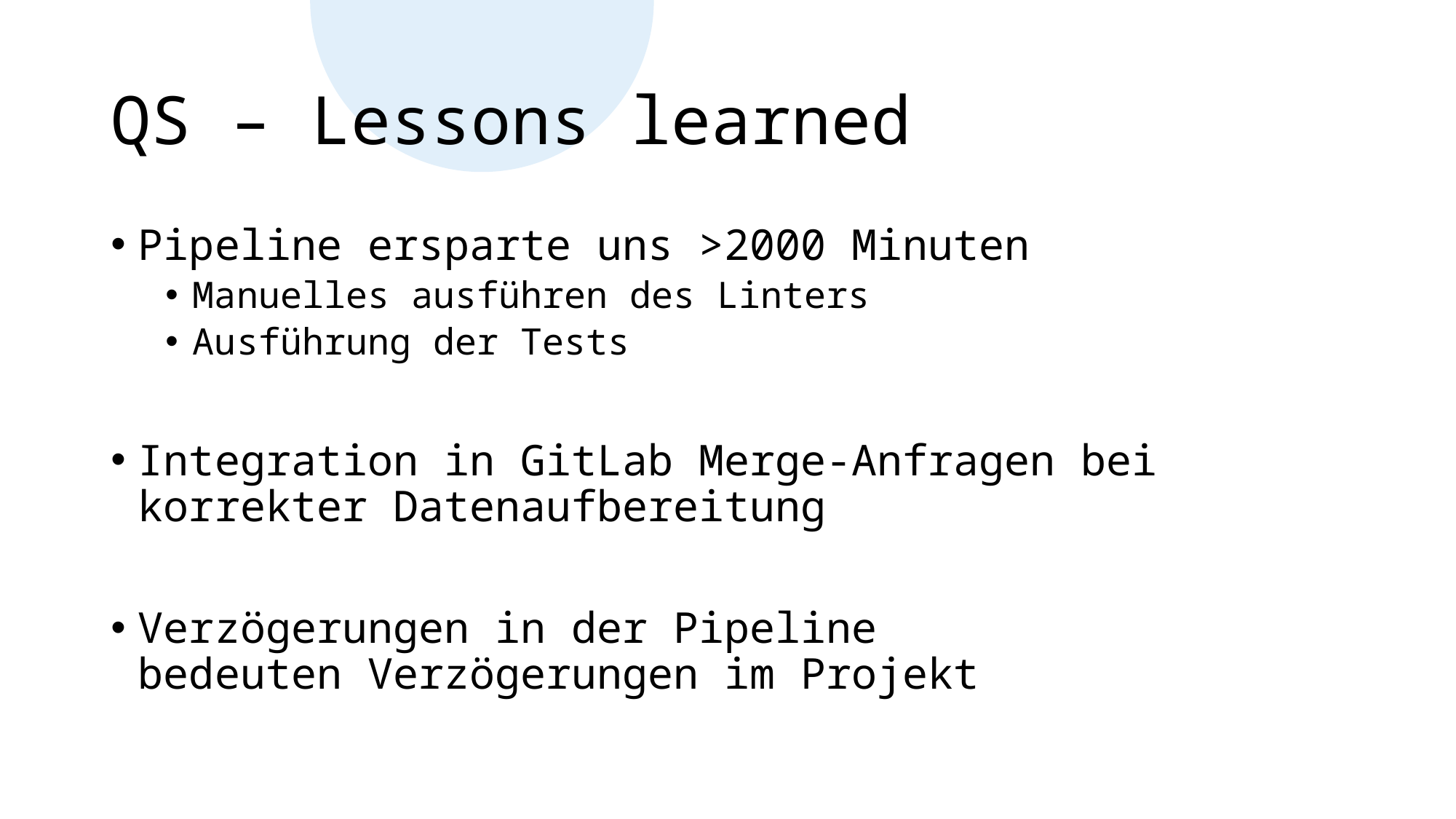

# QS – Lessons learned
Pipeline ersparte uns >2000 Minuten
Manuelles ausführen des Linters
Ausführung der Tests

Integration in GitLab Merge-Anfragen bei korrekter Datenaufbereitung

Verzögerungen in der Pipeline
bedeuten Verzögerungen im Projekt